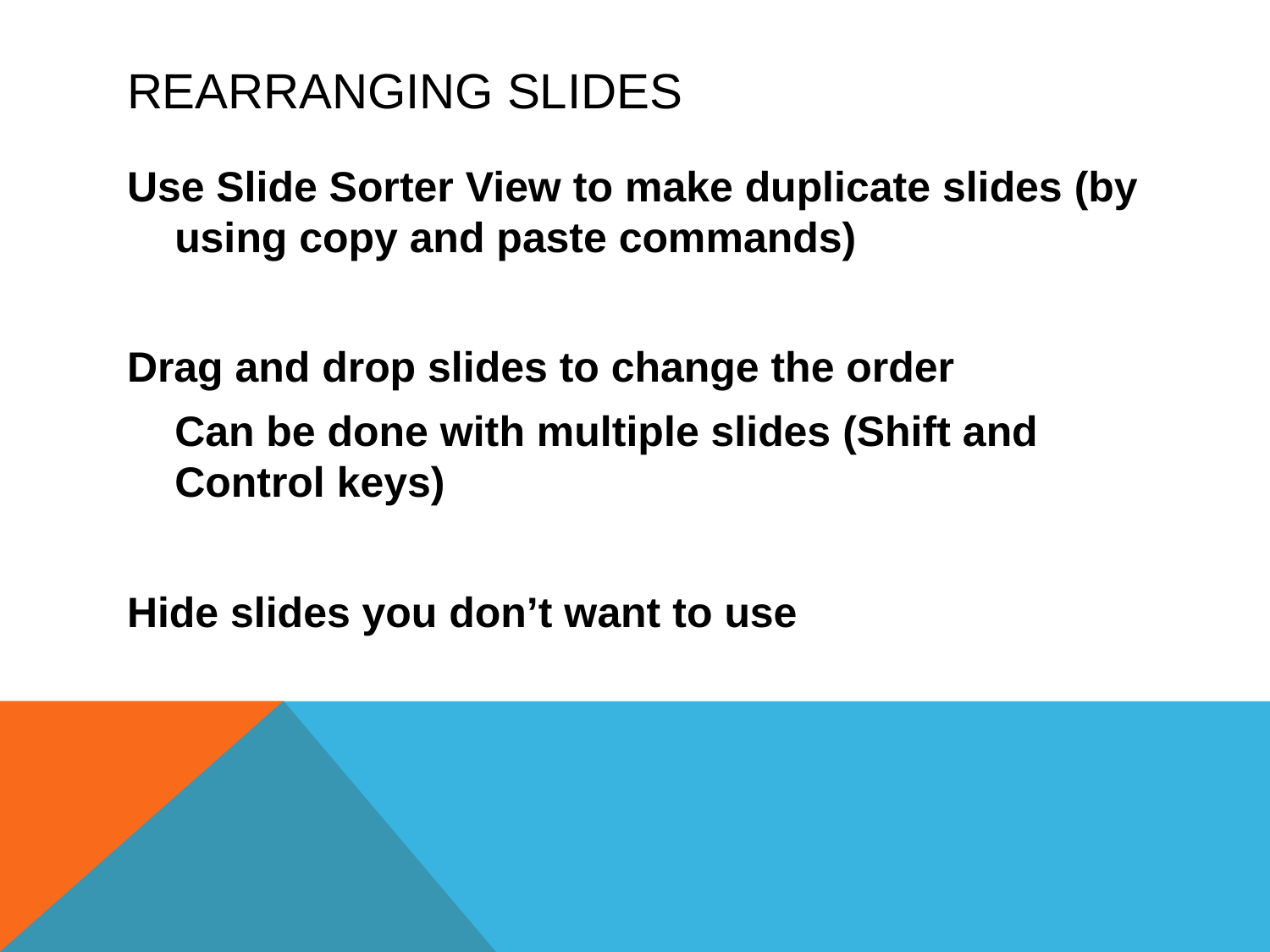

# Rearranging slides
Use Slide Sorter View to make duplicate slides (by using copy and paste commands)

Drag and drop slides to change the order
	Can be done with multiple slides (Shift and Control keys)

Hide slides you don’t want to use